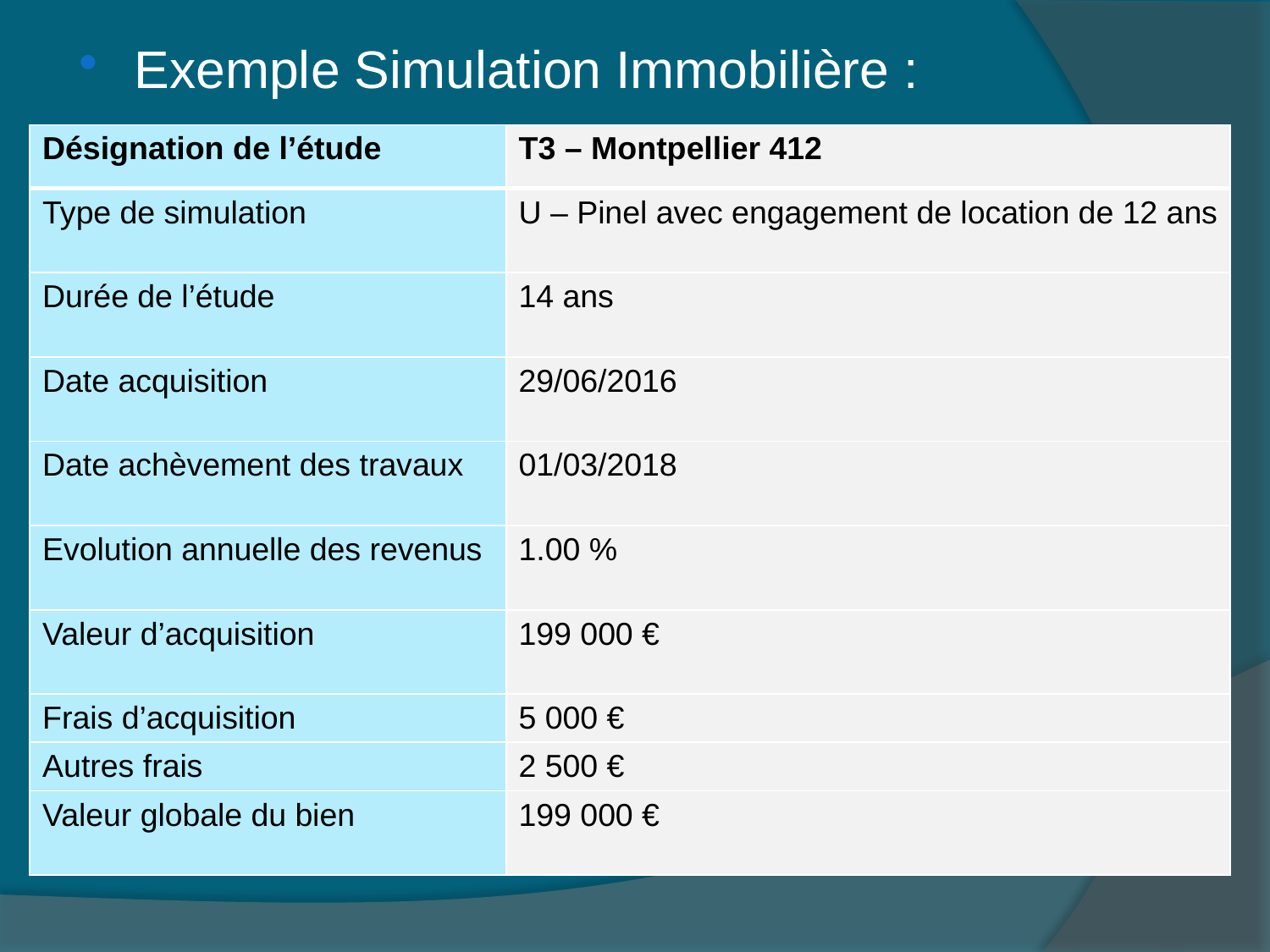

Exemple Simulation Immobilière :
| Désignation de l’étude | T3 – Montpellier 412 |
| --- | --- |
| Type de simulation | U – Pinel avec engagement de location de 12 ans |
| Durée de l’étude | 14 ans |
| Date acquisition | 29/06/2016 |
| Date achèvement des travaux | 01/03/2018 |
| Evolution annuelle des revenus | 1.00 % |
| Valeur d’acquisition | 199 000 € |
| Frais d’acquisition | 5 000 € |
| Autres frais | 2 500 € |
| Valeur globale du bien | 199 000 € |